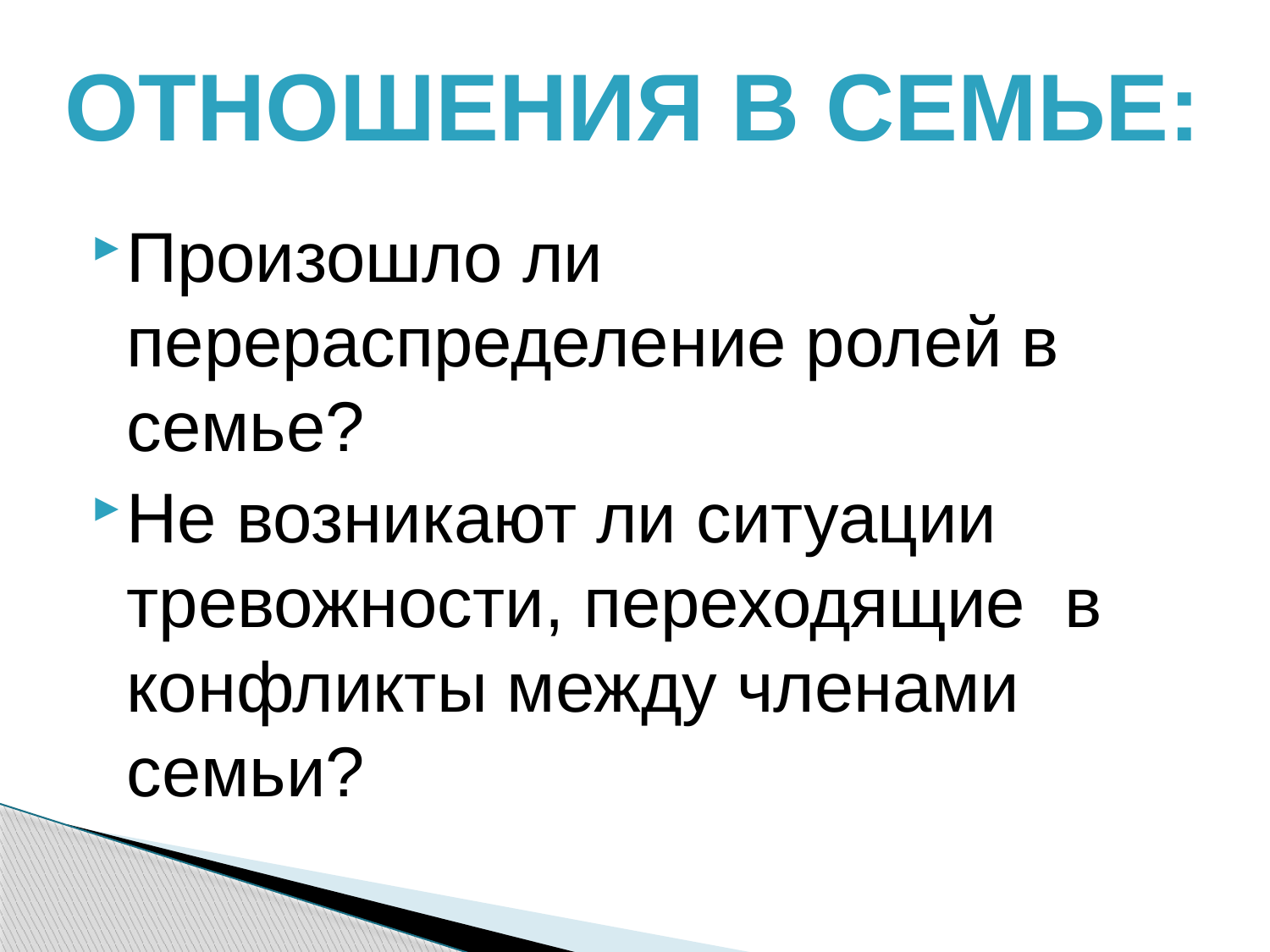

Отношения в семье:
Произошло ли перераспределение ролей в семье?
Не возникают ли ситуации тревожности, переходящие  в конфликты между членами семьи?